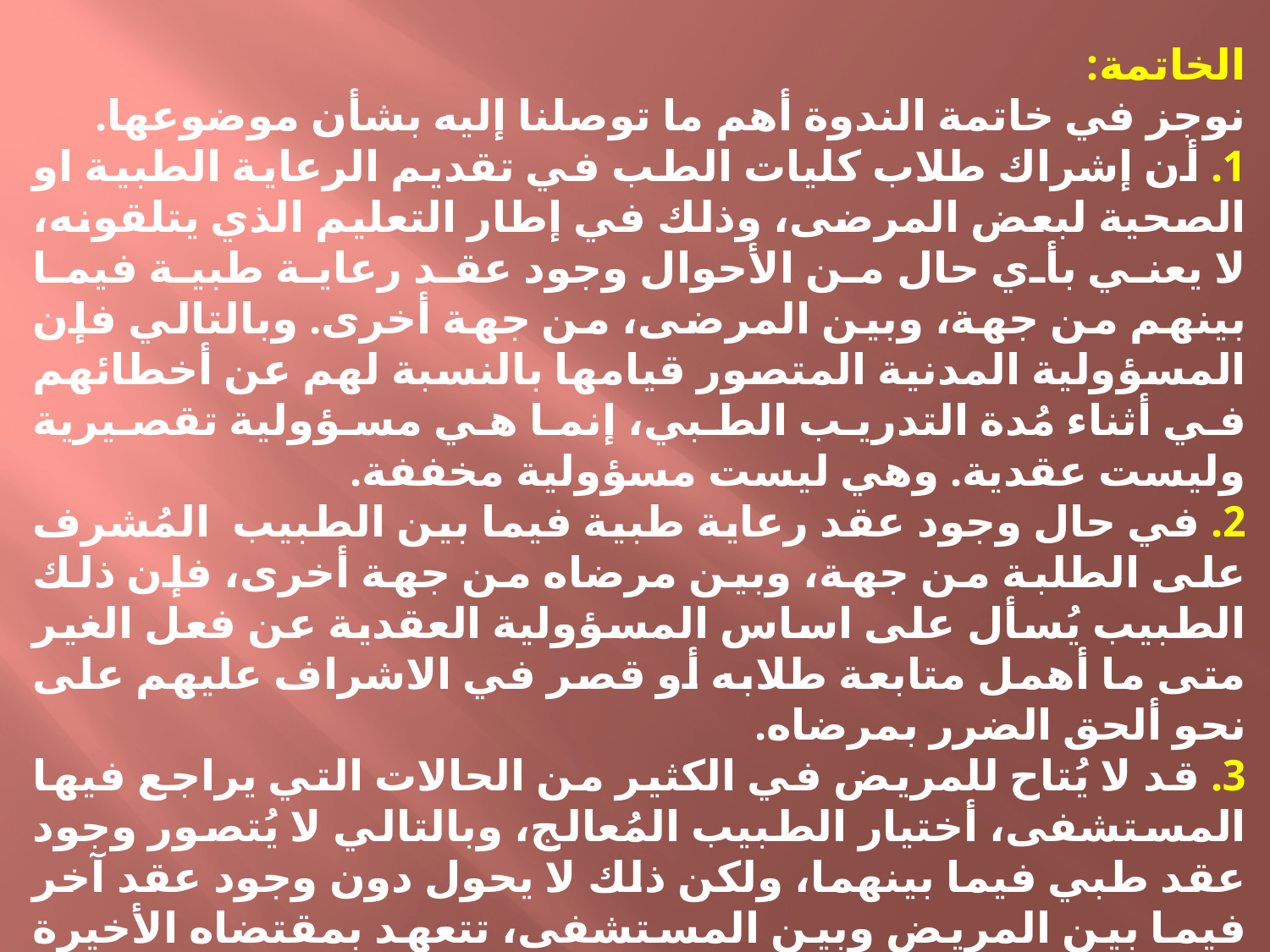

الخاتمة:
نوجز في خاتمة الندوة أهم ما توصلنا إليه بشأن موضوعها.
1. أن إشراك طلاب كليات الطب في تقديم الرعاية الطبية او الصحية لبعض المرضى، وذلك في إطار التعليم الذي يتلقونه، لا يعني بأي حال من الأحوال وجود عقد رعاية طبية فيما بينهم من جهة، وبين المرضى، من جهة أخرى. وبالتالي فإن المسؤولية المدنية المتصور قيامها بالنسبة لهم عن أخطائهم في أثناء مُدة التدريب الطبي، إنما هي مسؤولية تقصيرية وليست عقدية. وهي ليست مسؤولية مخففة.
2. في حال وجود عقد رعاية طبية فيما بين الطبيب  المُشرف على الطلبة من جهة، وبين مرضاه من جهة أخرى، فإن ذلك الطبيب يُسأل على اساس المسؤولية العقدية عن فعل الغير متى ما أهمل متابعة طلابه أو قصر في الاشراف عليهم على نحو ألحق الضرر بمرضاه.
3. قد لا يُتاح للمريض في الكثير من الحالات التي يراجع فيها المستشفى، أختيار الطبيب المُعالج، وبالتالي لا يُتصور وجود عقد طبي فيما بينهما، ولكن ذلك لا يحول دون وجود عقد آخر فيما بين المريض وبين المستشفى، تتعهد بمقتضاه الأخيرة بوصفها شخصا معنويا بتوفير الرعاية الطبية اليقظة والمتخصصة للمريض من خلال الاطباء والمهنيين الصحيين وايضا طلاب الطب. فإذا ما لحق بالمريض ضرر من جراء التقصير في تقديم تلك الرعاية نهضت مسؤولية المستشفى العقدية عن خطأ الغير.